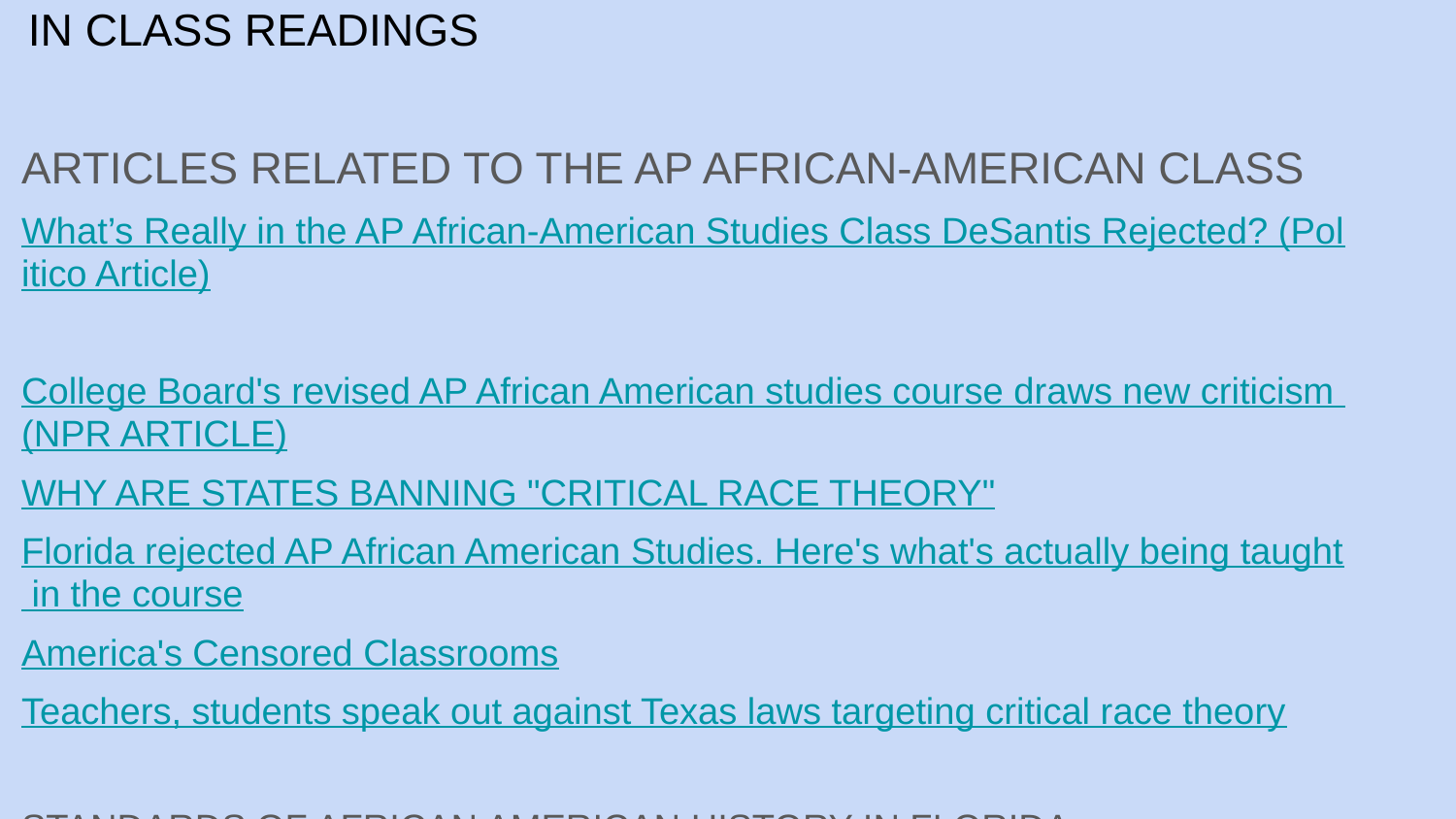

# IN CLASS READINGS

ARTICLES RELATED TO THE AP AFRICAN-AMERICAN CLASS
What’s Really in the AP African-American Studies Class DeSantis Rejected? (Politico Article)

College Board's revised AP African American studies course draws new criticism (NPR ARTICLE)
WHY ARE STATES BANNING "CRITICAL RACE THEORY"
Florida rejected AP African American Studies. Here's what's actually being taught in the course
America's Censored Classrooms
Teachers, students speak out against Texas laws targeting critical race theory

STANDARDS OF AFRICAN AMERICAN HISTORY IN FLORIDA
AFRICAN AMERICAN HISTORY STANDARDS IN FLORIDA